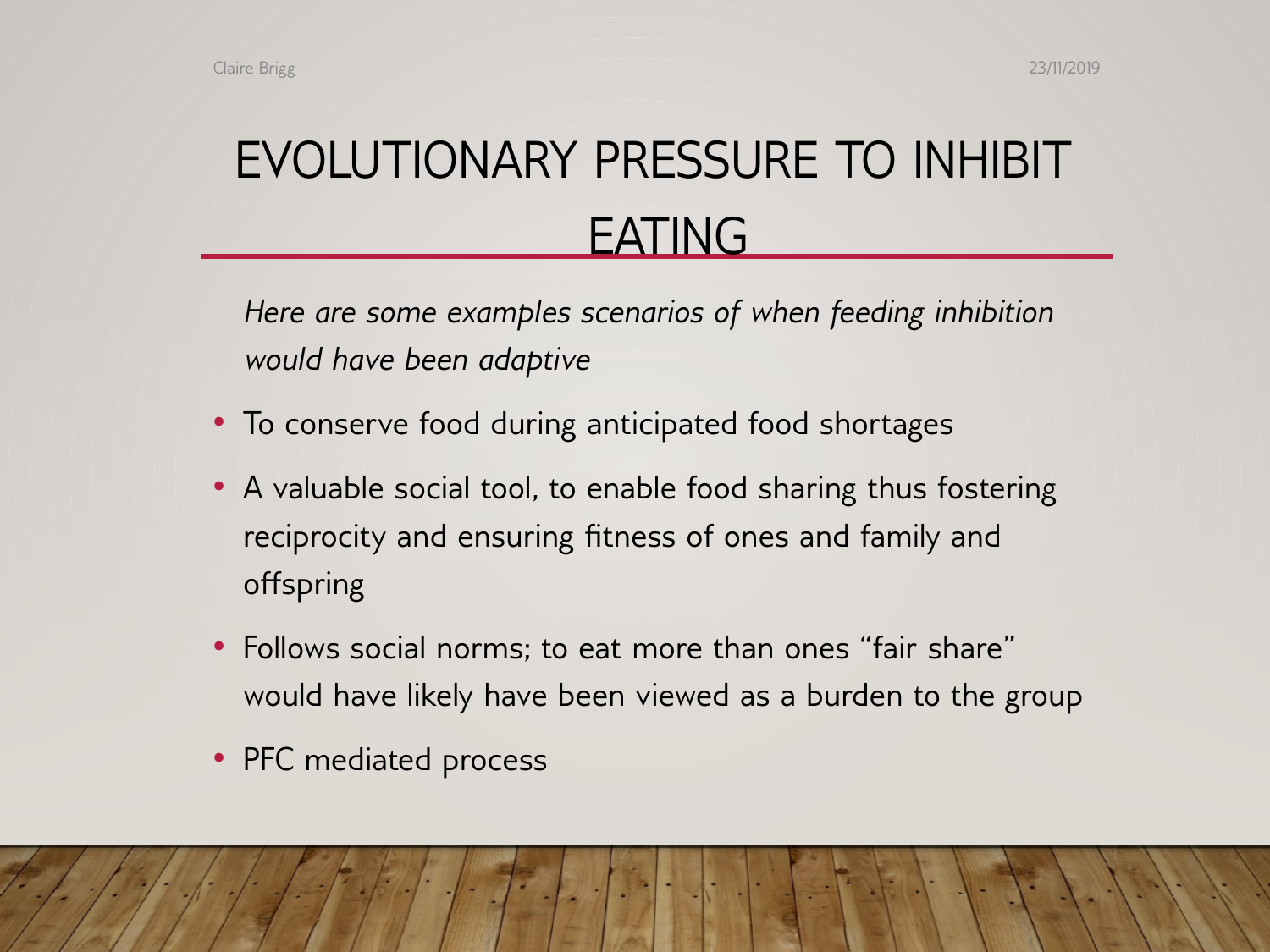

Claire Brigg
23/11/2019
EVOLUTIONARY PRESSURE TO INHIBIT EATING
	Here are some examples scenarios of when feeding inhibition would have been adaptive
To conserve food during anticipated food shortages
A valuable social tool, to enable food sharing thus fostering reciprocity and ensuring fitness of ones and family and offspring
Follows social norms; to eat more than ones “fair share” would have likely have been viewed as a burden to the group
PFC mediated process